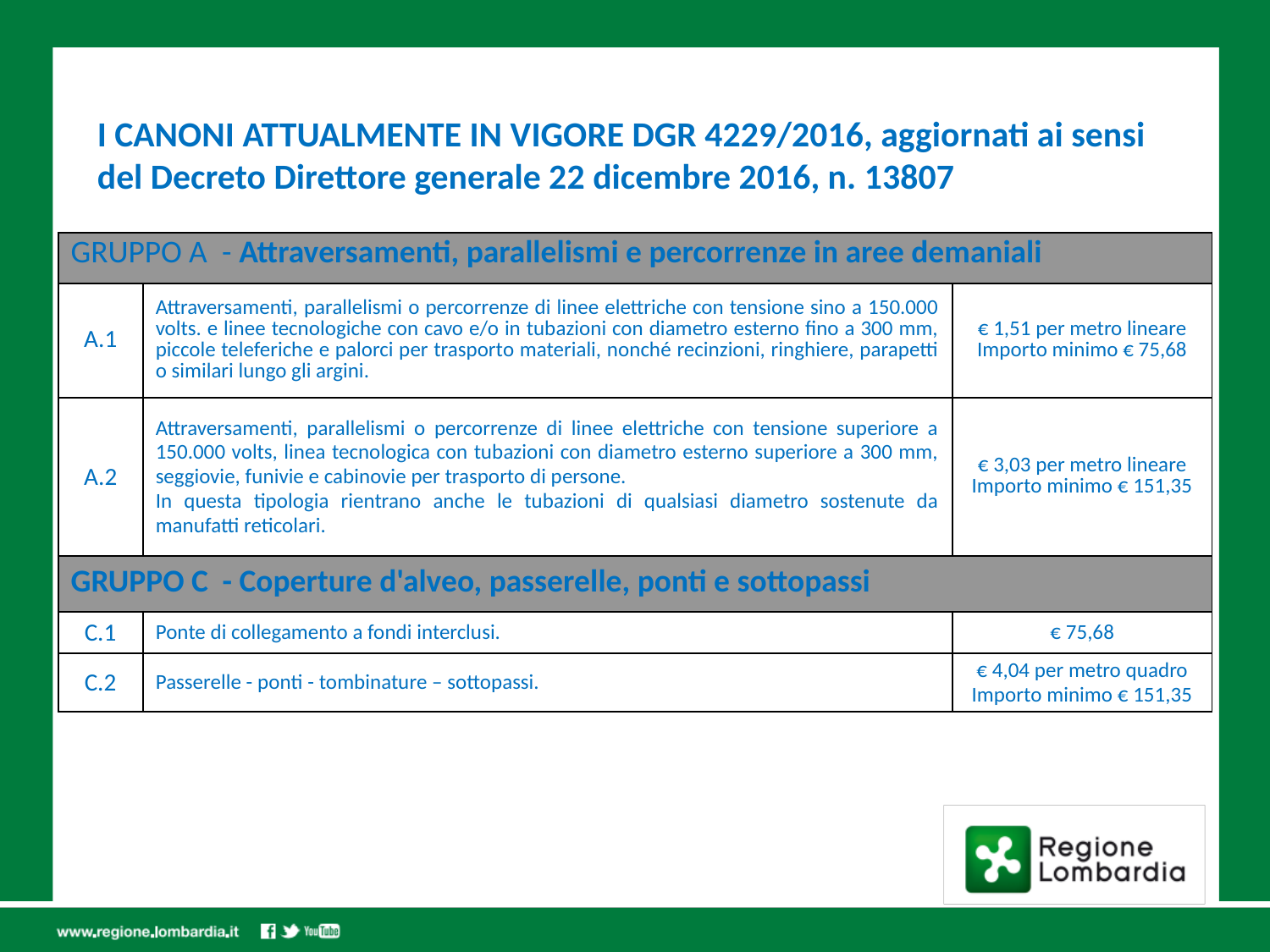

I CANONI ATTUALMENTE IN VIGORE DGR 4229/2016, aggiornati ai sensi del Decreto Direttore generale 22 dicembre 2016, n. 13807
| GRUPPO A - Attraversamenti, parallelismi e percorrenze in aree demaniali |  |  |
| --- | --- | --- |
| A.1 | Attraversamenti, parallelismi o percorrenze di linee elettriche con tensione sino a 150.000 volts. e linee tecnologiche con cavo e/o in tubazioni con diametro esterno fino a 300 mm, piccole teleferiche e palorci per trasporto materiali, nonché recinzioni, ringhiere, parapetti o similari lungo gli argini. | € 1,51 per metro lineare Importo minimo € 75,68 |
| A.2 | Attraversamenti, parallelismi o percorrenze di linee elettriche con tensione superiore a 150.000 volts, linea tecnologica con tubazioni con diametro esterno superiore a 300 mm, seggiovie, funivie e cabinovie per trasporto di persone. In questa tipologia rientrano anche le tubazioni di qualsiasi diametro sostenute da manufatti reticolari. | € 3,03 per metro lineare Importo minimo € 151,35 |
| GRUPPO C - Coperture d'alveo, passerelle, ponti e sottopassi |  |  |
| C.1 | Ponte di collegamento a fondi interclusi. | € 75,68 |
| C.2 | Passerelle - ponti - tombinature – sottopassi. | € 4,04 per metro quadro Importo minimo € 151,35 |